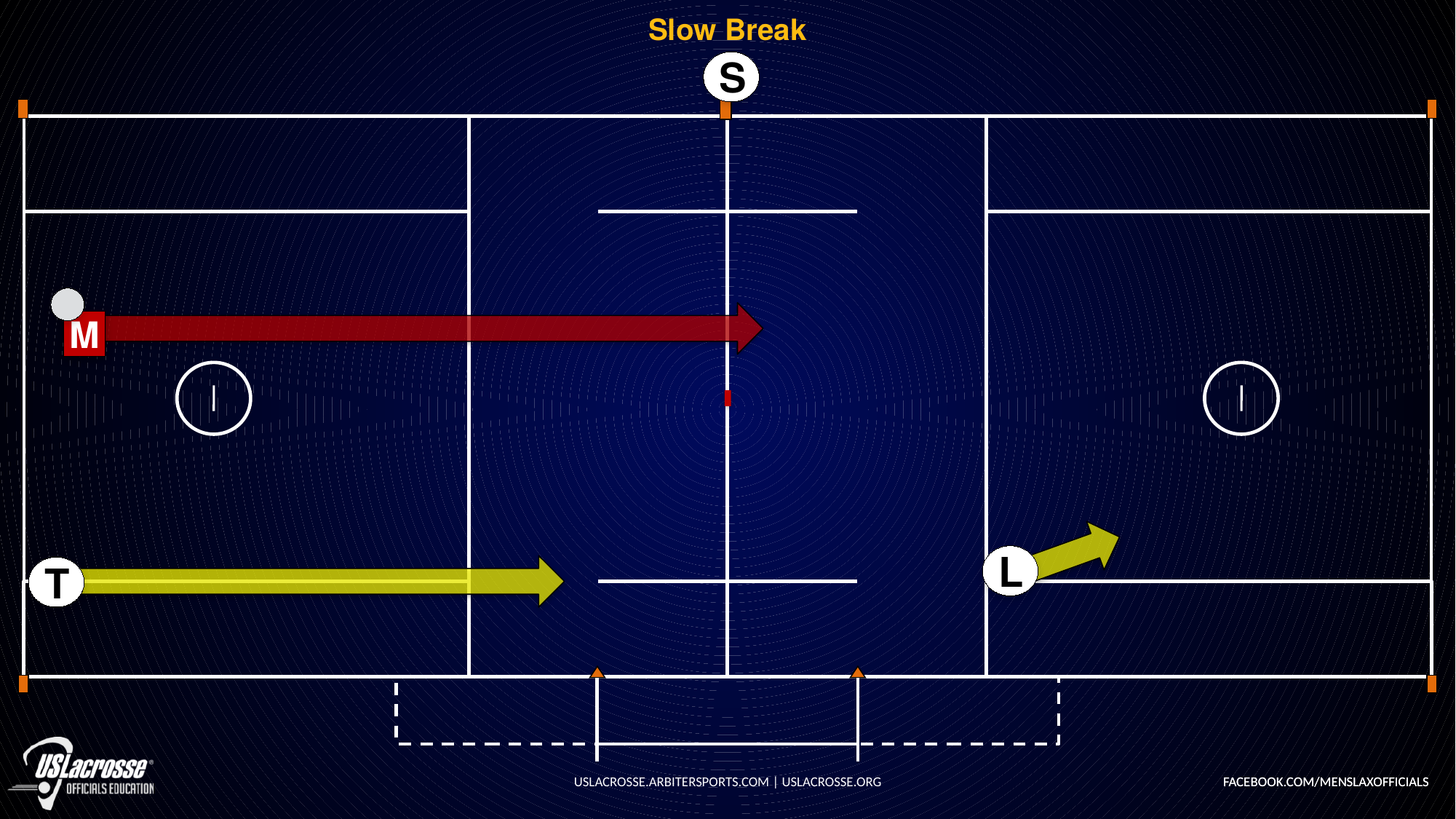

# Slow Break
S

M

L

T
USLACROSSE.ARBITERSPORTS.COM | USLACROSSE.ORG